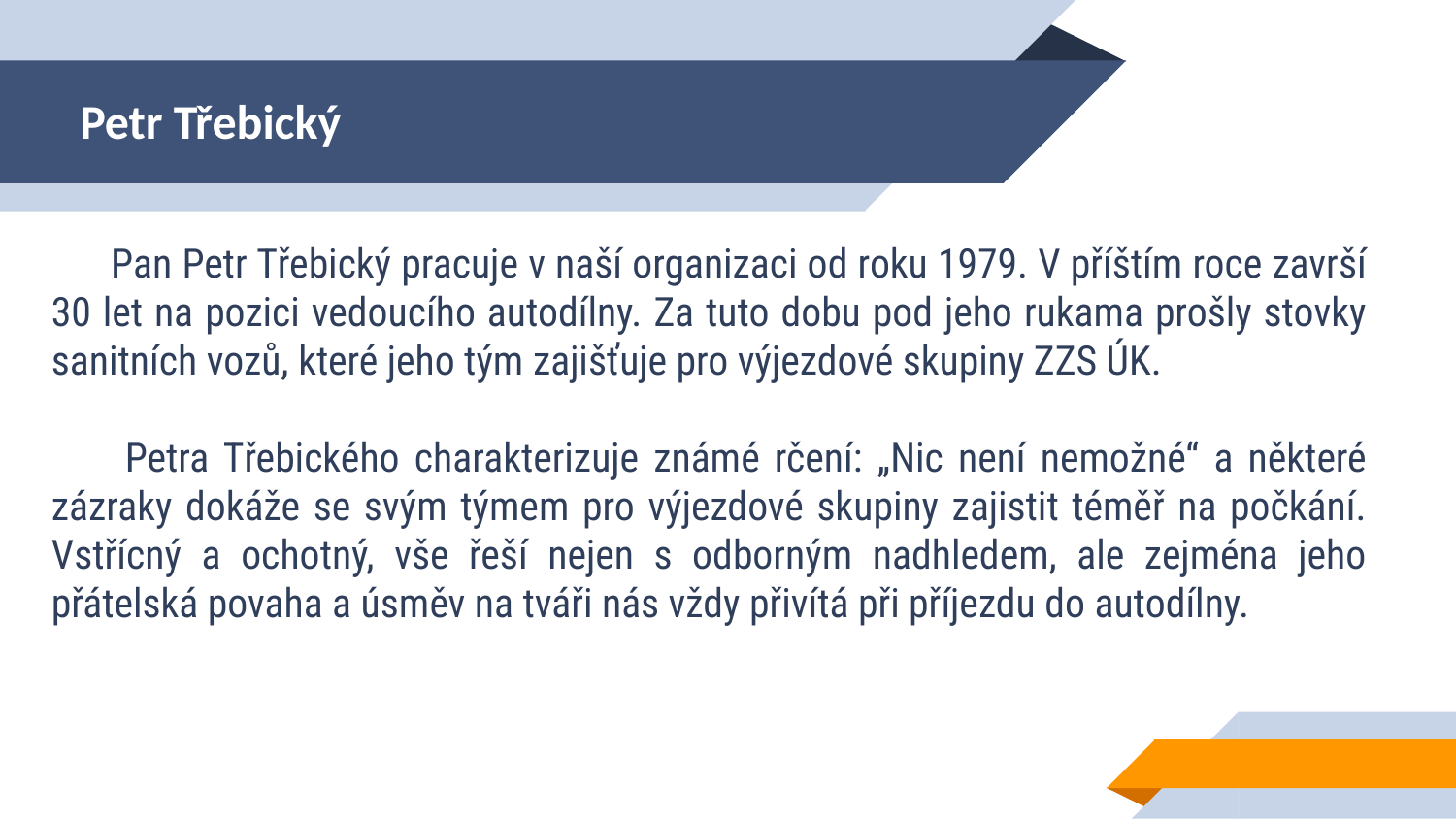

# Petr Třebický

      Pan Petr Třebický pracuje v naší organizaci od roku 1979. V příštím roce završí 30 let na pozici vedoucího autodílny. Za tuto dobu pod jeho rukama prošly stovky sanitních vozů, které jeho tým zajišťuje pro výjezdové skupiny ZZS ÚK.

     Petra Třebického charakterizuje známé rčení: „Nic není nemožné“ a některé zázraky dokáže se svým týmem pro výjezdové skupiny zajistit téměř na počkání. Vstřícný a ochotný, vše řeší nejen s odborným nadhledem, ale zejména jeho přátelská povaha a úsměv na tváři nás vždy přivítá při příjezdu do autodílny.